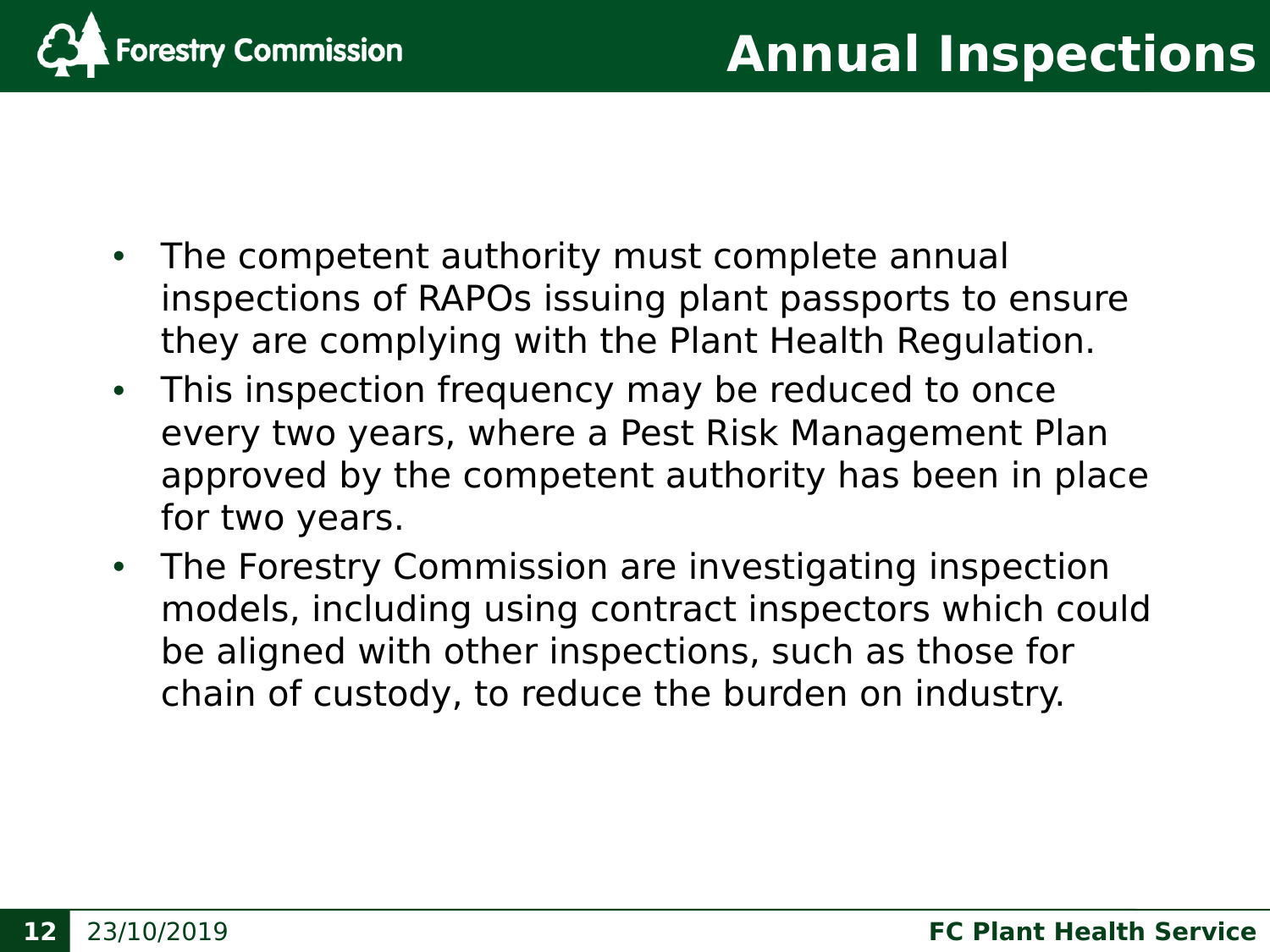

# Annual Inspections

The competent authority must complete annual inspections of RAPOs issuing plant passports to ensure they are complying with the Plant Health Regulation.
This inspection frequency may be reduced to once every two years, where a Pest Risk Management Plan approved by the competent authority has been in place for two years.
The Forestry Commission are investigating inspection models, including using contract inspectors which could be aligned with other inspections, such as those for chain of custody, to reduce the burden on industry.

12
23/10/2019
FC Plant Health Service